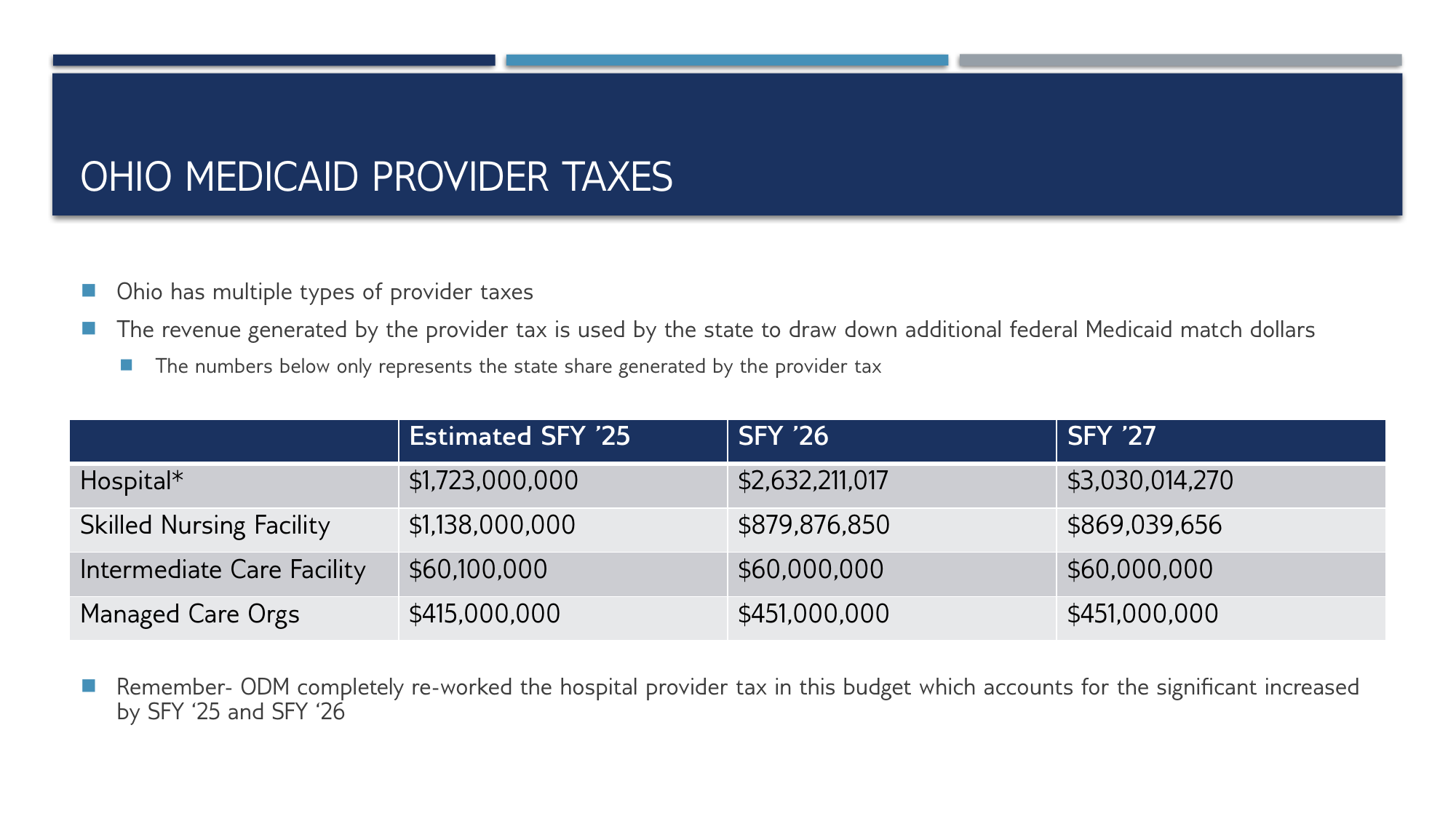

# Ohio Medicaid provider taxes
Ohio has multiple types of provider taxes
The revenue generated by the provider tax is used by the state to draw down additional federal Medicaid match dollars
The numbers below only represents the state share generated by the provider tax
|  | Estimated SFY ’25 | SFY ’26 | SFY ’27 |
| --- | --- | --- | --- |
| Hospital\* | $1,723,000,000 | $2,632,211,017 | $3,030,014,270 |
| Skilled Nursing Facility | $1,138,000,000 | $879,876,850 | $869,039,656 |
| Intermediate Care Facility | $60,100,000 | $60,000,000 | $60,000,000 |
| Managed Care Orgs | $415,000,000 | $451,000,000 | $451,000,000 |
Remember- ODM completely re-worked the hospital provider tax in this budget which accounts for the significant increased by SFY ‘25 and SFY ‘26